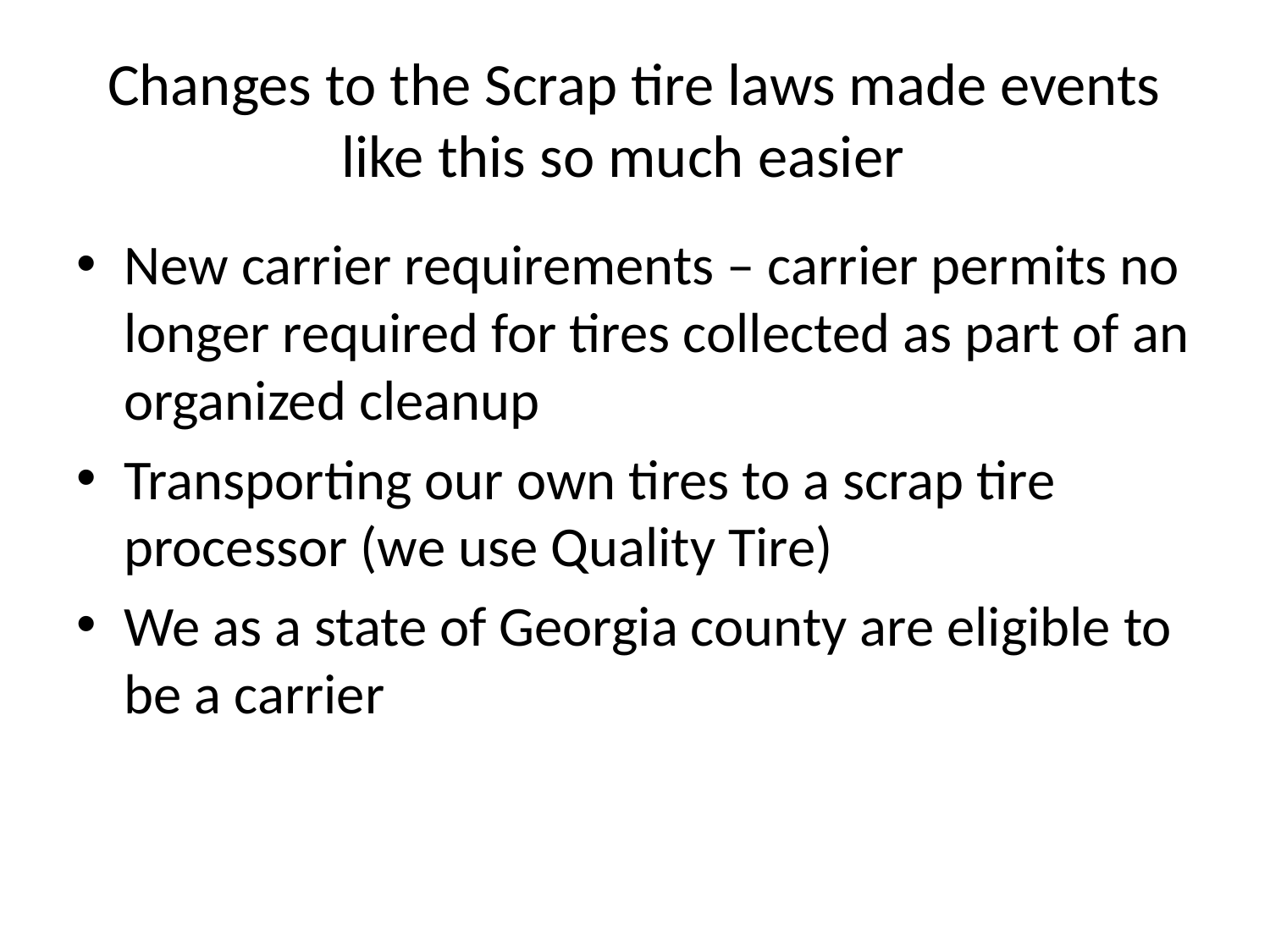

# Changes to the Scrap tire laws made events like this so much easier
New carrier requirements – carrier permits no longer required for tires collected as part of an organized cleanup
Transporting our own tires to a scrap tire processor (we use Quality Tire)
We as a state of Georgia county are eligible to be a carrier